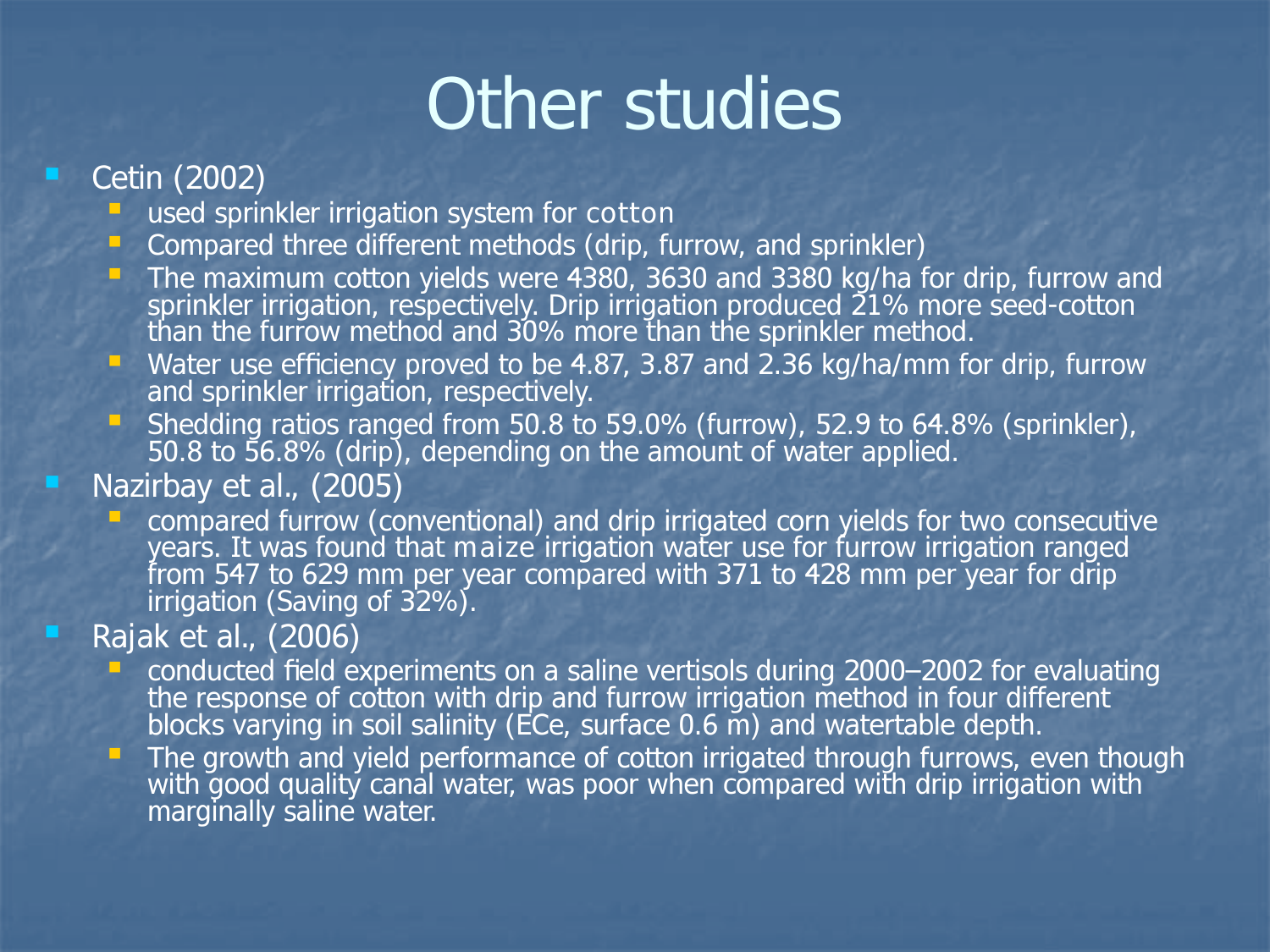

# Other studies
Cetin (2002)
used sprinkler irrigation system for cotton
Compared three different methods (drip, furrow, and sprinkler)
The maximum cotton yields were 4380, 3630 and 3380 kg/ha for drip, furrow and sprinkler irrigation, respectively. Drip irrigation produced 21% more seed-cotton than the furrow method and 30% more than the sprinkler method.
Water use efficiency proved to be 4.87, 3.87 and 2.36 kg/ha/mm for drip, furrow and sprinkler irrigation, respectively.
Shedding ratios ranged from 50.8 to 59.0% (furrow), 52.9 to 64.8% (sprinkler), 50.8 to 56.8% (drip), depending on the amount of water applied.
Nazirbay et al., (2005)
compared furrow (conventional) and drip irrigated corn yields for two consecutive years. It was found that maize irrigation water use for furrow irrigation ranged from 547 to 629 mm per year compared with 371 to 428 mm per year for drip irrigation (Saving of 32%).
Rajak et al., (2006)
conducted field experiments on a saline vertisols during 2000–2002 for evaluating the response of cotton with drip and furrow irrigation method in four different blocks varying in soil salinity (ECe, surface 0.6 m) and watertable depth.
The growth and yield performance of cotton irrigated through furrows, even though with good quality canal water, was poor when compared with drip irrigation with marginally saline water.